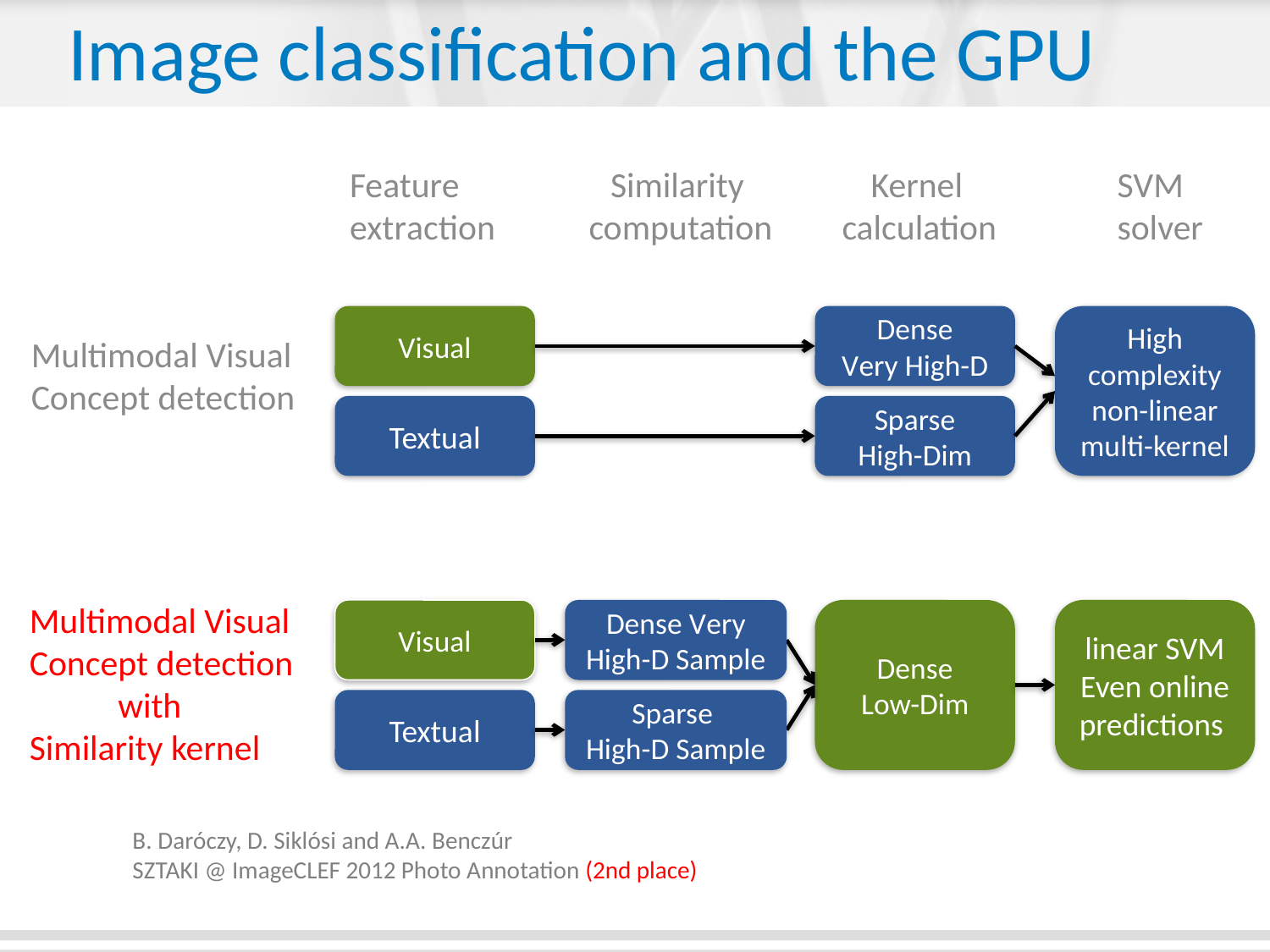

# Image classification and the GPU
    Kernel
calculation
Feature extraction
   Similarity
computation
SVM
solver
Visual
Dense
Very High-D
High complexity non-linear
multi-kernel
Multimodal Visual
Concept detection
Textual
Sparse
High-Dim
Multimodal Visual
Concept detection
           with
Similarity kernel
Visual
Dense Very High-D Sample
Dense
Low-Dim
linear SVM
Even online predictions
Textual
Sparse
High-D Sample
B. Daróczy, D. Siklósi and A.A. Benczúr
SZTAKI @ ImageCLEF 2012 Photo Annotation (2nd place)